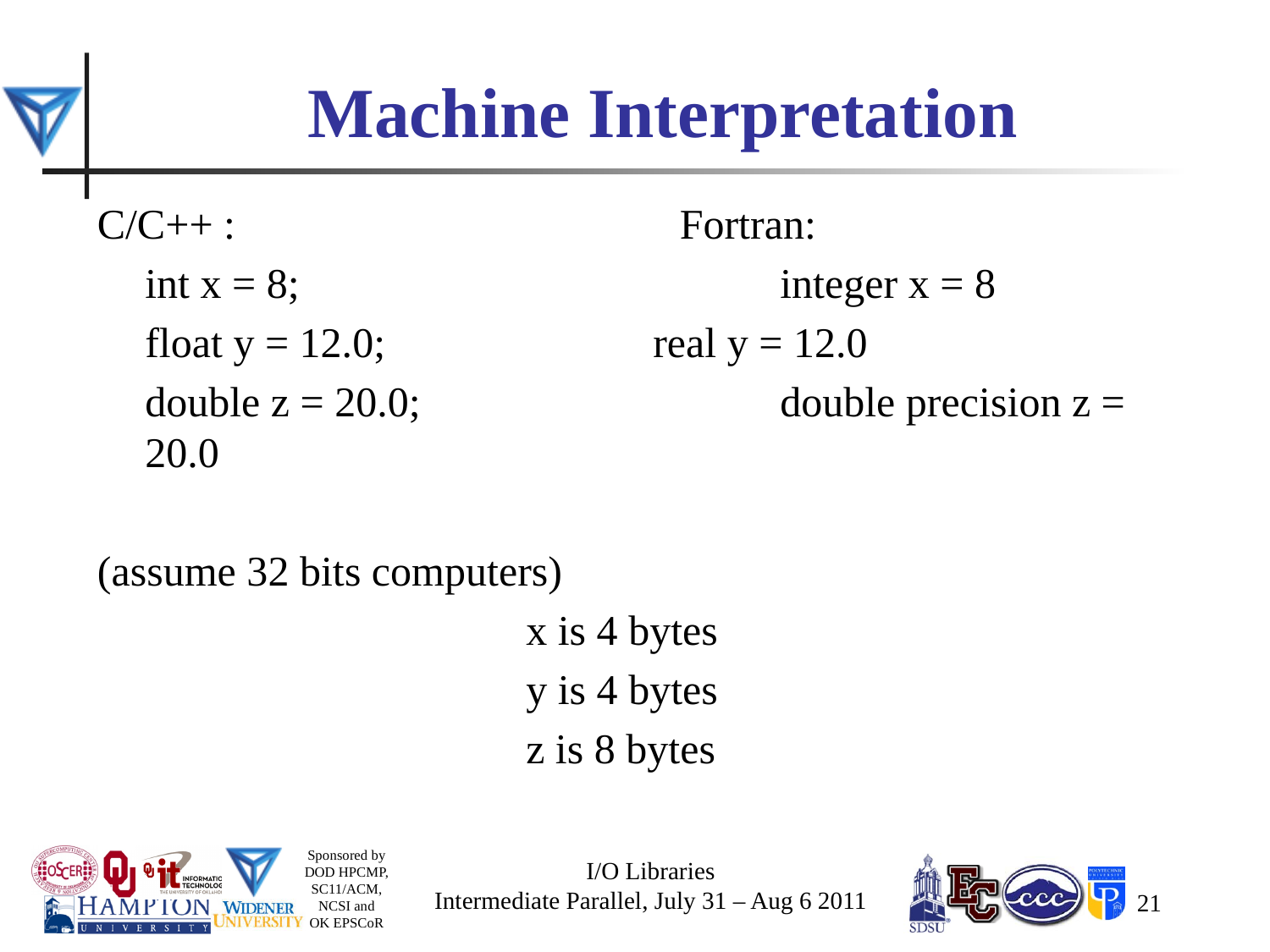

# Machine Interpretation
C/C++ :                                          Fortran:
	int x = 8;				integer x = 8
	float y = 12.0;			real y = 12.0
	double z = 20.0;			double precision z = 20.0

(assume 32 bits computers)
				x is 4 bytes
				y is 4 bytes
				z is 8 bytes

I/O Libraries
Intermediate Parallel, July 31 – Aug 6 2011
21